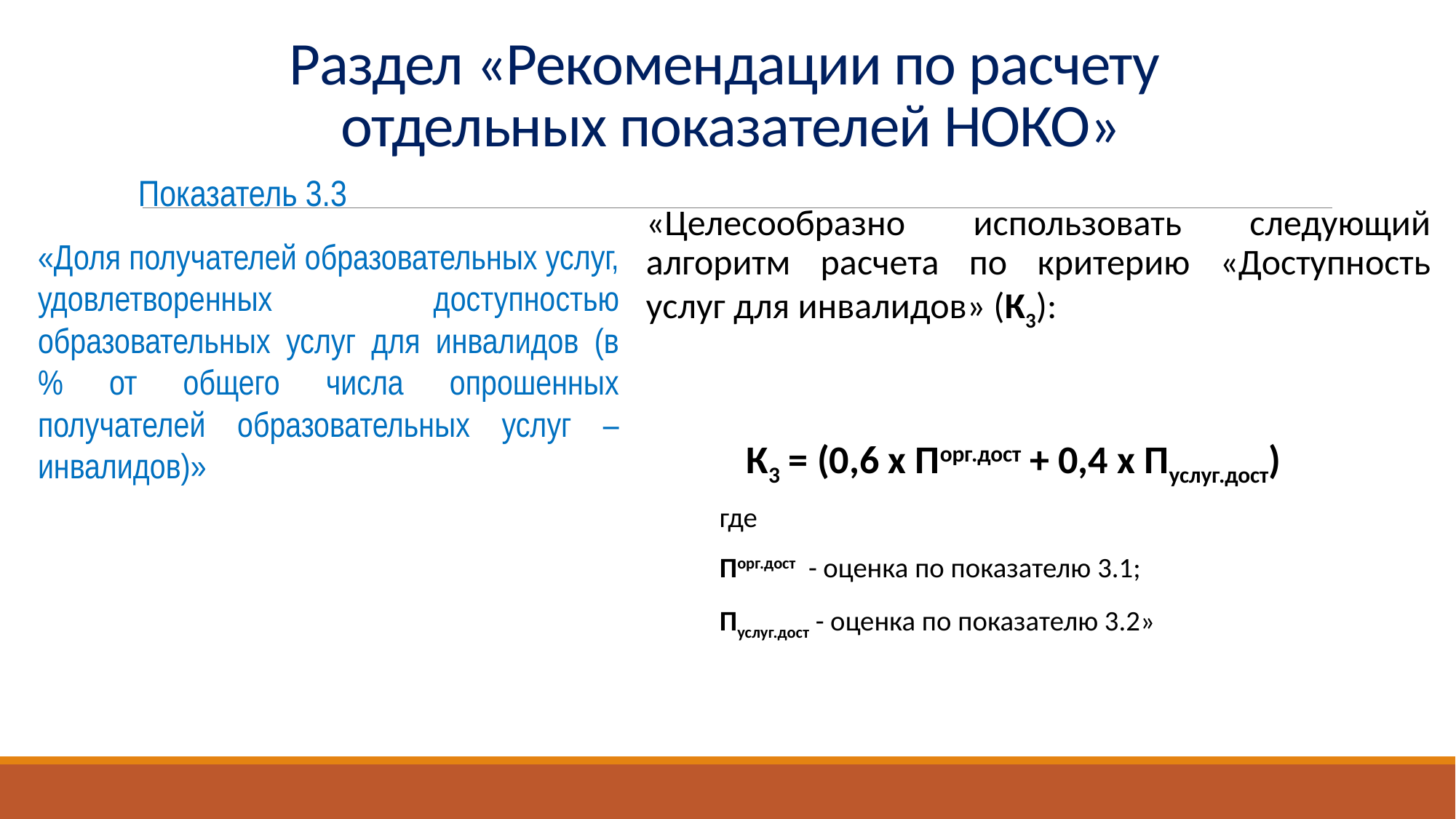

# Раздел «Рекомендации по расчету отдельных показателей НОКО»

            Показатель 3.3
«Доля получателей образовательных услуг, удовлетворенных доступностью образовательных услуг для инвалидов (в % от общего числа опрошенных получателей образовательных услуг – инвалидов)»
«Целесообразно использовать следующий алгоритм расчета по критерию «Доступность услуг для инвалидов» (К3):

   К3 = (0,6 x Порг.дост + 0,4 x Пуслуг.дост)
где
Порг.дост  - оценка по показателю 3.1;
Пуслуг.дост - оценка по показателю 3.2»